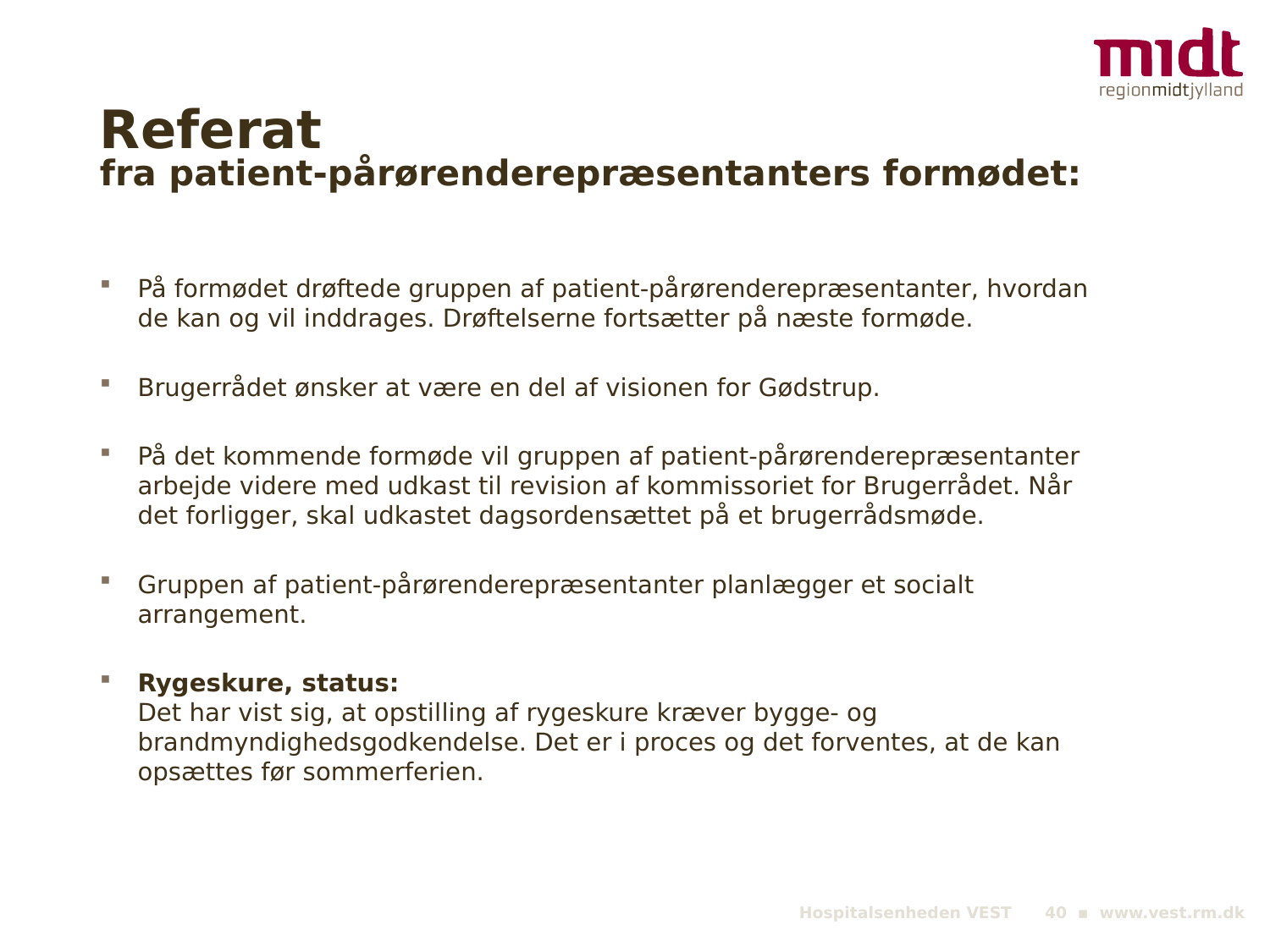

# Referat fra patient-pårørenderepræsentanters formødet:
På formødet drøftede gruppen af patient-pårørenderepræsentanter, hvordan de kan og vil inddrages. Drøftelserne fortsætter på næste formøde.

Brugerrådet ønsker at være en del af visionen for Gødstrup.

På det kommende formøde vil gruppen af patient-pårørenderepræsentanter arbejde videre med udkast til revision af kommissoriet for Brugerrådet. Når det forligger, skal udkastet dagsordensættet på et brugerrådsmøde.

Gruppen af patient-pårørenderepræsentanter planlægger et socialt arrangement.

Rygeskure, status:
Det har vist sig, at opstilling af rygeskure kræver bygge- og brandmyndighedsgodkendelse. Det er i proces og det forventes, at de kan opsættes før sommerferien.

 Hospitalsenheden VEST      40  ▪  www.vest.rm.dk